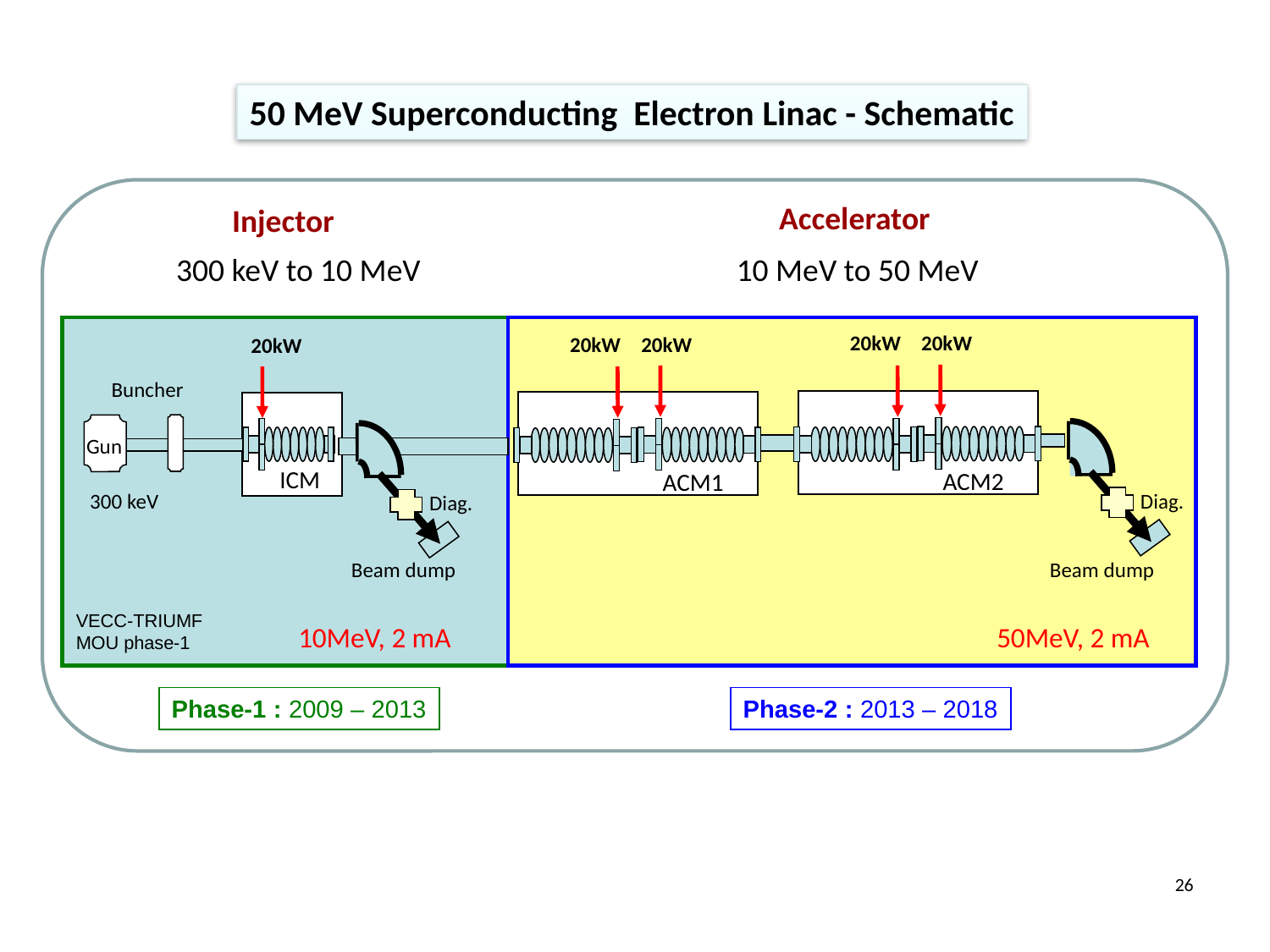

50 MeV Superconducting  Electron Linac - Schematic

Accelerator
Injector
300 keV to 10 MeV
10 MeV to 50 MeV

20kW
20kW
20kW
20kW

ACM2
ACM1
20kW

ICM
Buncher

Diag.

Beam dump
50MeV, 2 mA

Diag.

Beam dump
Gun

300 keV
VECC-TRIUMF MOU phase-1
10MeV, 2 mA
Phase-1 : 2009 – 2013
Phase-2 : 2013 – 2018
26